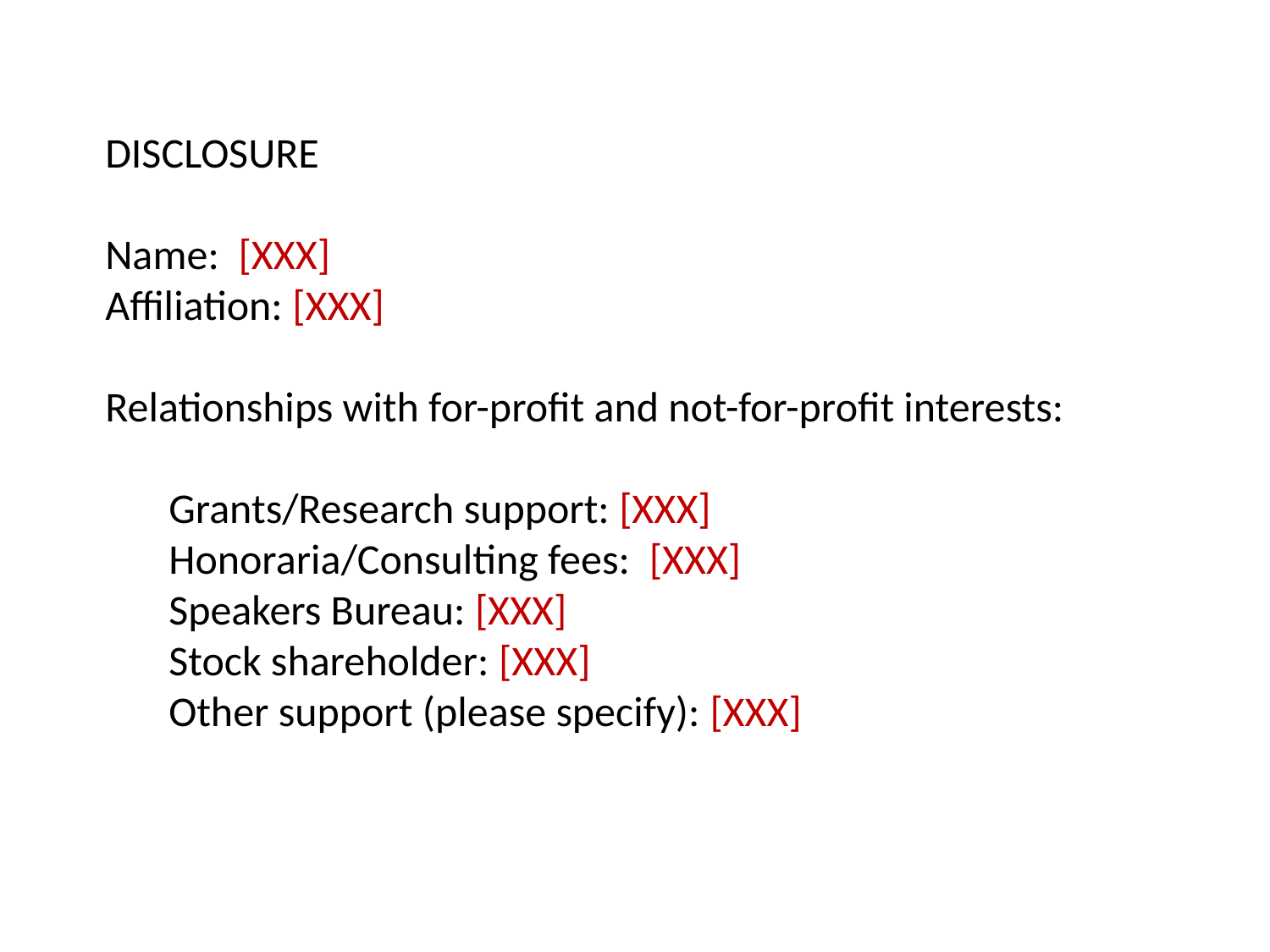

DISCLOSURE

Name:  [XXX]
Affiliation: [XXX]

Relationships with for-profit and not-for-profit interests:

Grants/Research support: [XXX]
Honoraria/Consulting fees:  [XXX]
Speakers Bureau: [XXX]
Stock shareholder: [XXX]
Other support (please specify): [XXX]